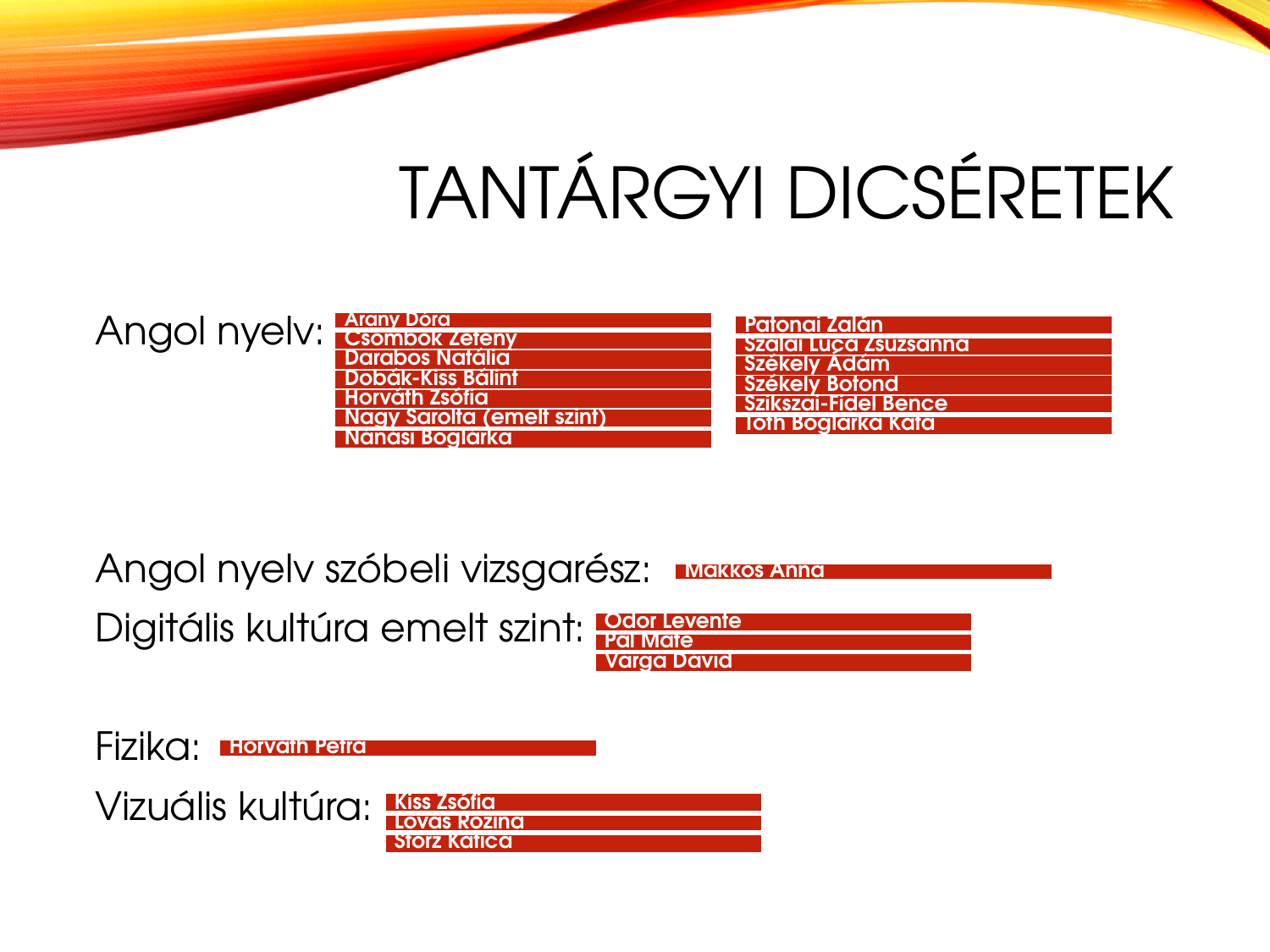

# Tantárgyi dicséretek
Angol nyelv:

Angol nyelv szóbeli vizsgarész:
Digitális kultúra emelt szint:

Fizika:
Vizuális kultúra:
| Arany Dóra |
| --- |
| Csombok Zétény |
| Darabos Natália |
| Dobák-Kiss Bálint |
| Horváth Zsófia |
| Nagy Sarolta (emelt szint) |
| Nánási Boglárka |
| Patonai Zalán |
| --- |
| Szalai Luca Zsuzsanna |
| Székely Ádám |
| Székely Botond |
| Szikszai-Fidel Bence |
| Tóth Boglárka Kata |
| Makkos Anna |
| --- |
| Ódor Levente |
| --- |
| Pál Máté |
| Varga Dávid |
| Horváth Petra |
| --- |
| Kiss Zsófia |
| --- |
| Lovas Rozina |
| Storz Katica |